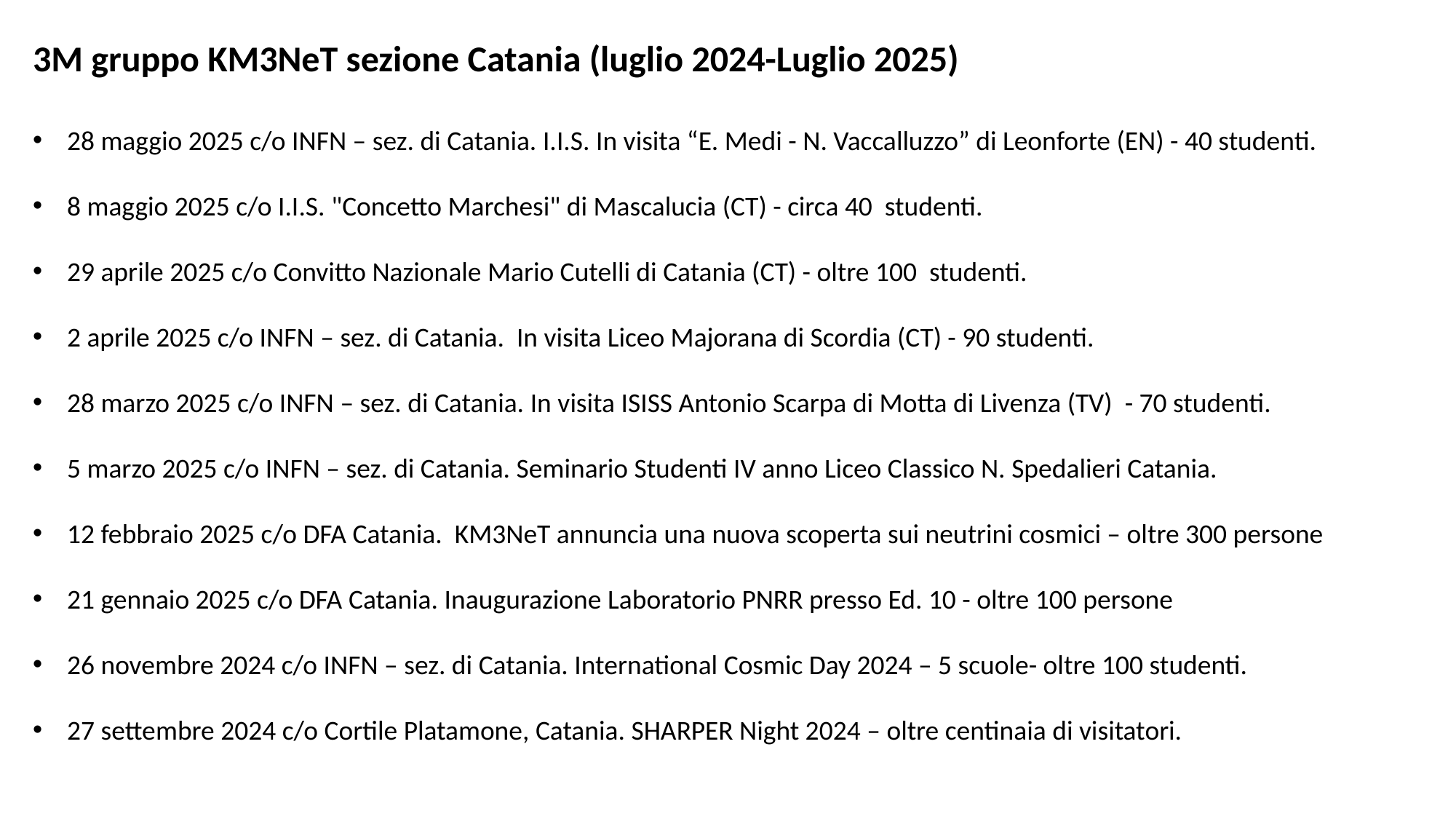

3M gruppo KM3NeT sezione Catania (luglio 2024-Luglio 2025)

28 maggio 2025 c/o INFN – sez. di Catania. I.I.S. In visita “E. Medi - N. Vaccalluzzo” di Leonforte (EN) - 40 studenti.

8 maggio 2025 c/o I.I.S. "Concetto Marchesi" di Mascalucia (CT) - circa 40  studenti.

29 aprile 2025 c/o Convitto Nazionale Mario Cutelli di Catania (CT) - oltre 100  studenti.

2 aprile 2025 c/o INFN – sez. di Catania.  In visita Liceo Majorana di Scordia (CT) - 90 studenti.

28 marzo 2025 c/o INFN – sez. di Catania. In visita ISISS Antonio Scarpa di Motta di Livenza (TV)  - 70 studenti.

5 marzo 2025 c/o INFN – sez. di Catania. Seminario Studenti IV anno Liceo Classico N. Spedalieri Catania.

12 febbraio 2025 c/o DFA Catania.  KM3NeT annuncia una nuova scoperta sui neutrini cosmici – oltre 300 persone

21 gennaio 2025 c/o DFA Catania. Inaugurazione Laboratorio PNRR presso Ed. 10 - oltre 100 persone

26 novembre 2024 c/o INFN – sez. di Catania. International Cosmic Day 2024 – 5 scuole- oltre 100 studenti.

27 settembre 2024 c/o Cortile Platamone, Catania. SHARPER Night 2024 – oltre centinaia di visitatori.